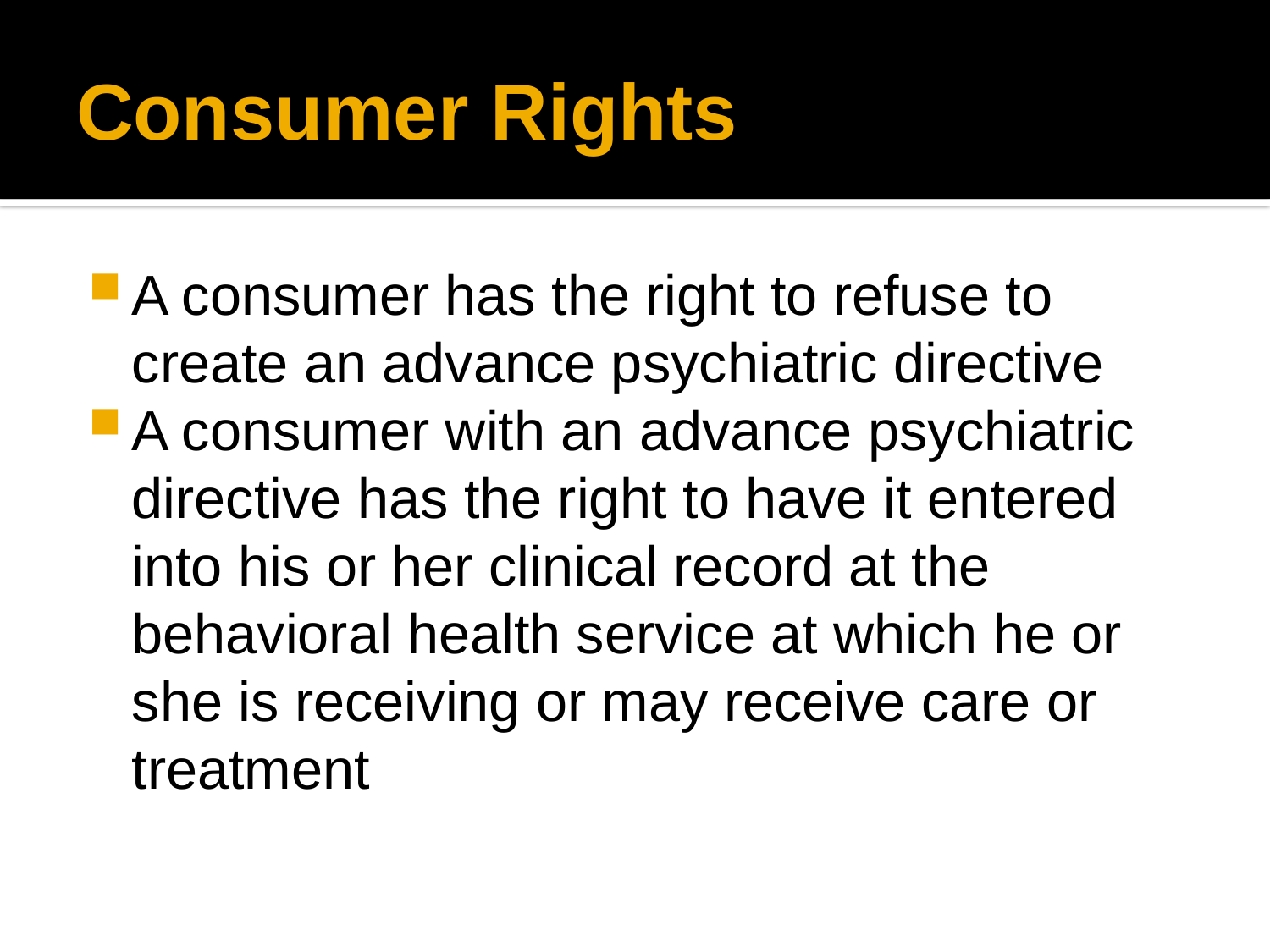

# Consumer Rights
A consumer has the right to refuse to create an advance psychiatric directive
A consumer with an advance psychiatric directive has the right to have it entered into his or her clinical record at the behavioral health service at which he or she is receiving or may receive care or treatment